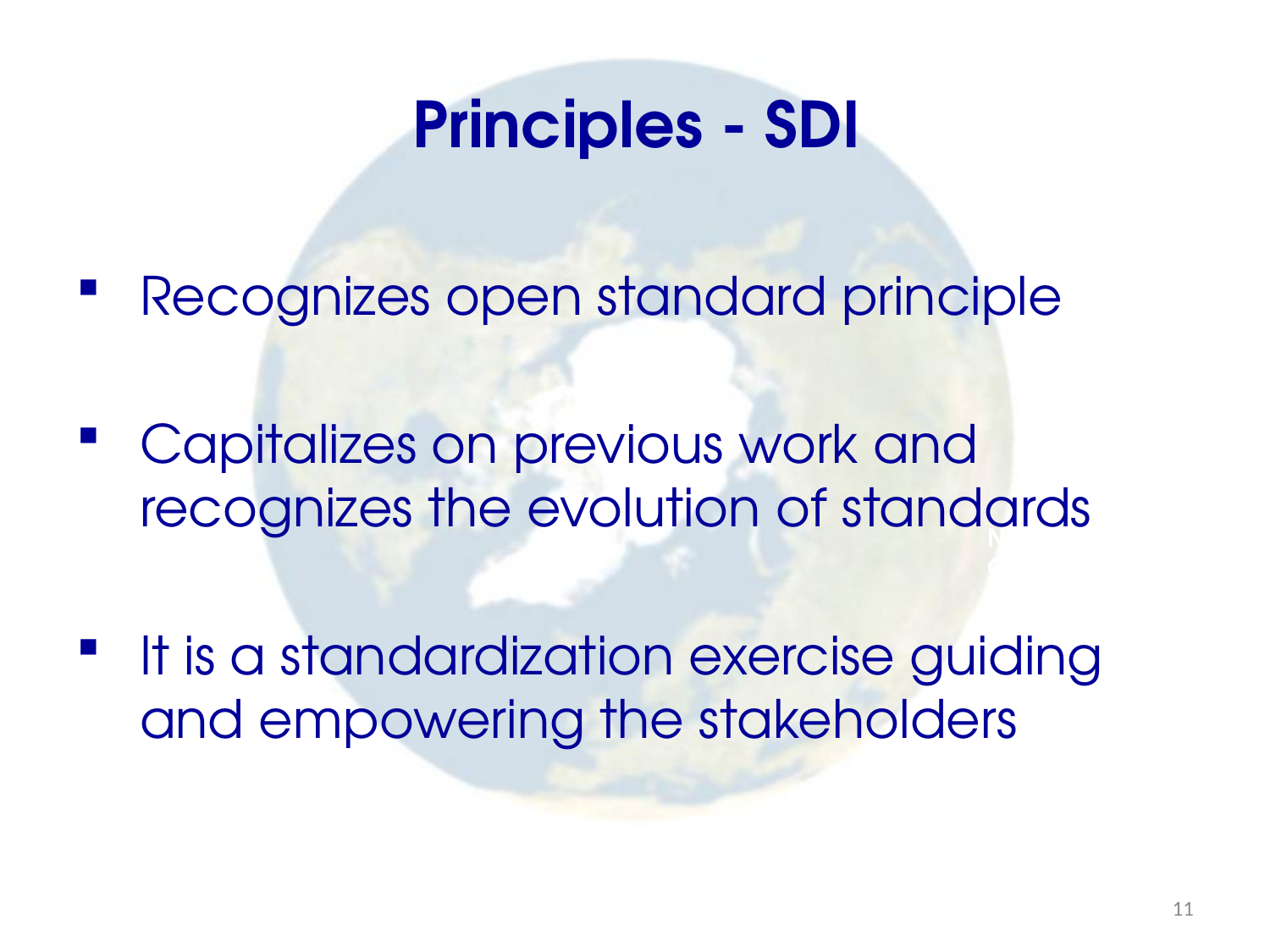

Principles - SDI
Recognizes open standard principle

Capitalizes on previous work and recognizes the evolution of standards

It is a standardization exercise guiding and empowering the stakeholders

Name
Organisation or logo
11